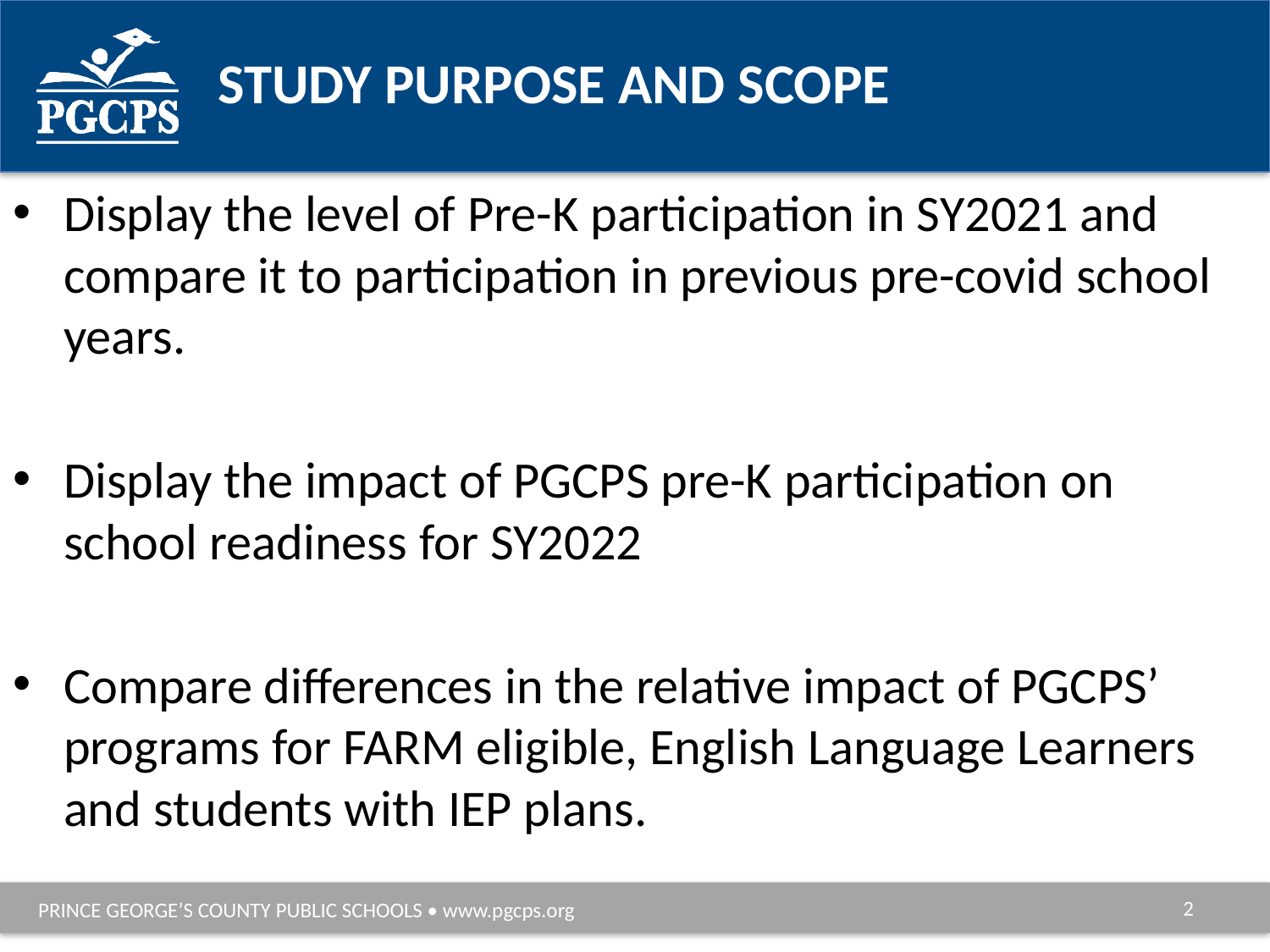

# study Purpose and Scope
Display the level of Pre-K participation in SY2021 and compare it to participation in previous pre-covid school years.

Display the impact of PGCPS pre-K participation on school readiness for SY2022

Compare differences in the relative impact of PGCPS’ programs for FARM eligible, English Language Learners and students with IEP plans.

2